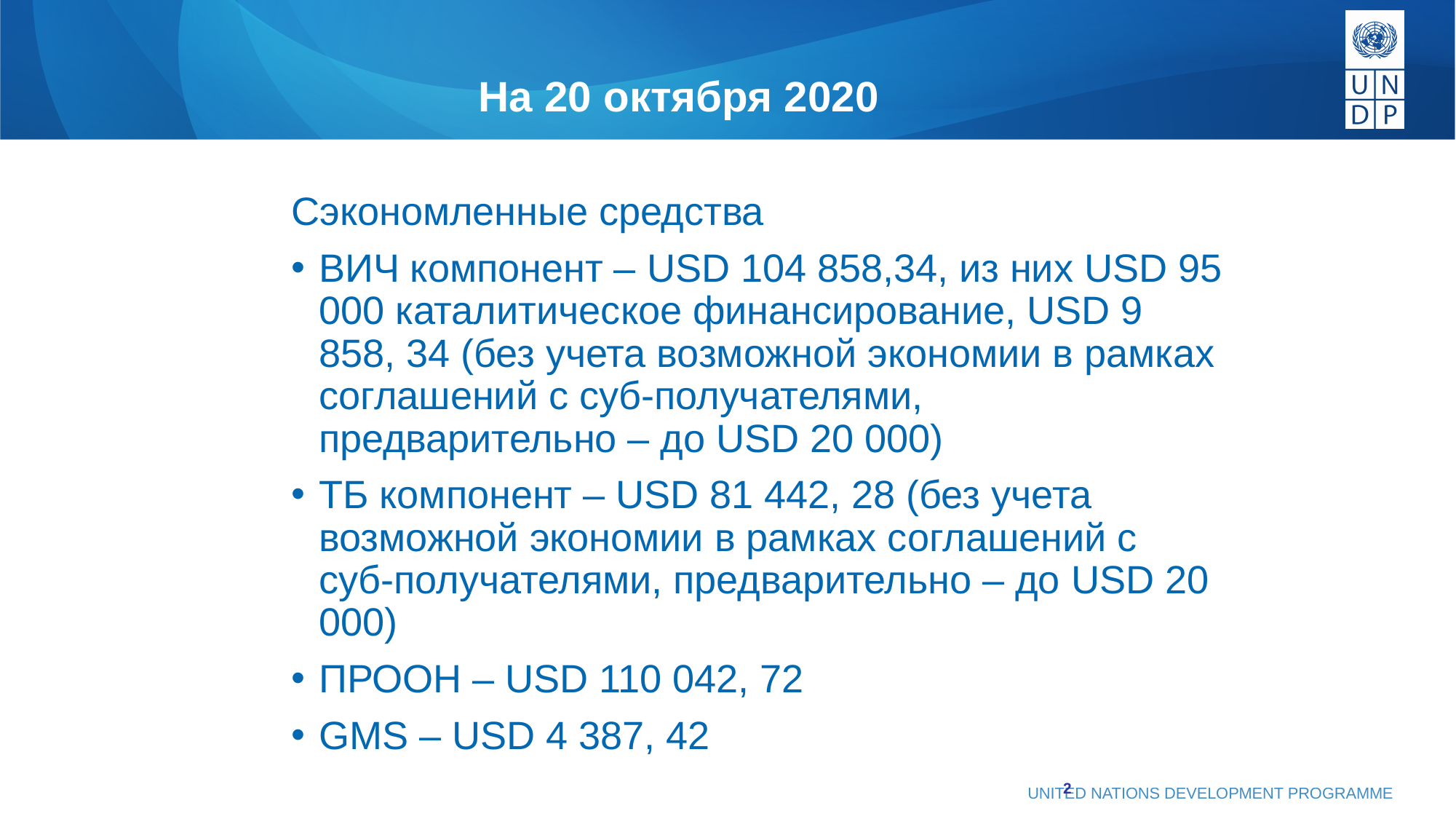

# На 20 октября 2020
Сэкономленные средства
ВИЧ компонент – USD 104 858,34, из них USD 95 000 каталитическое финансирование, USD 9 858, 34 (без учета возможной экономии в рамках соглашений с суб-получателями, предварительно – до USD 20 000)
ТБ компонент – USD 81 442, 28 (без учета возможной экономии в рамках соглашений с суб-получателями, предварительно – до USD 20 000)
ПРООН – USD 110 042, 72
GMS – USD 4 387, 42

2